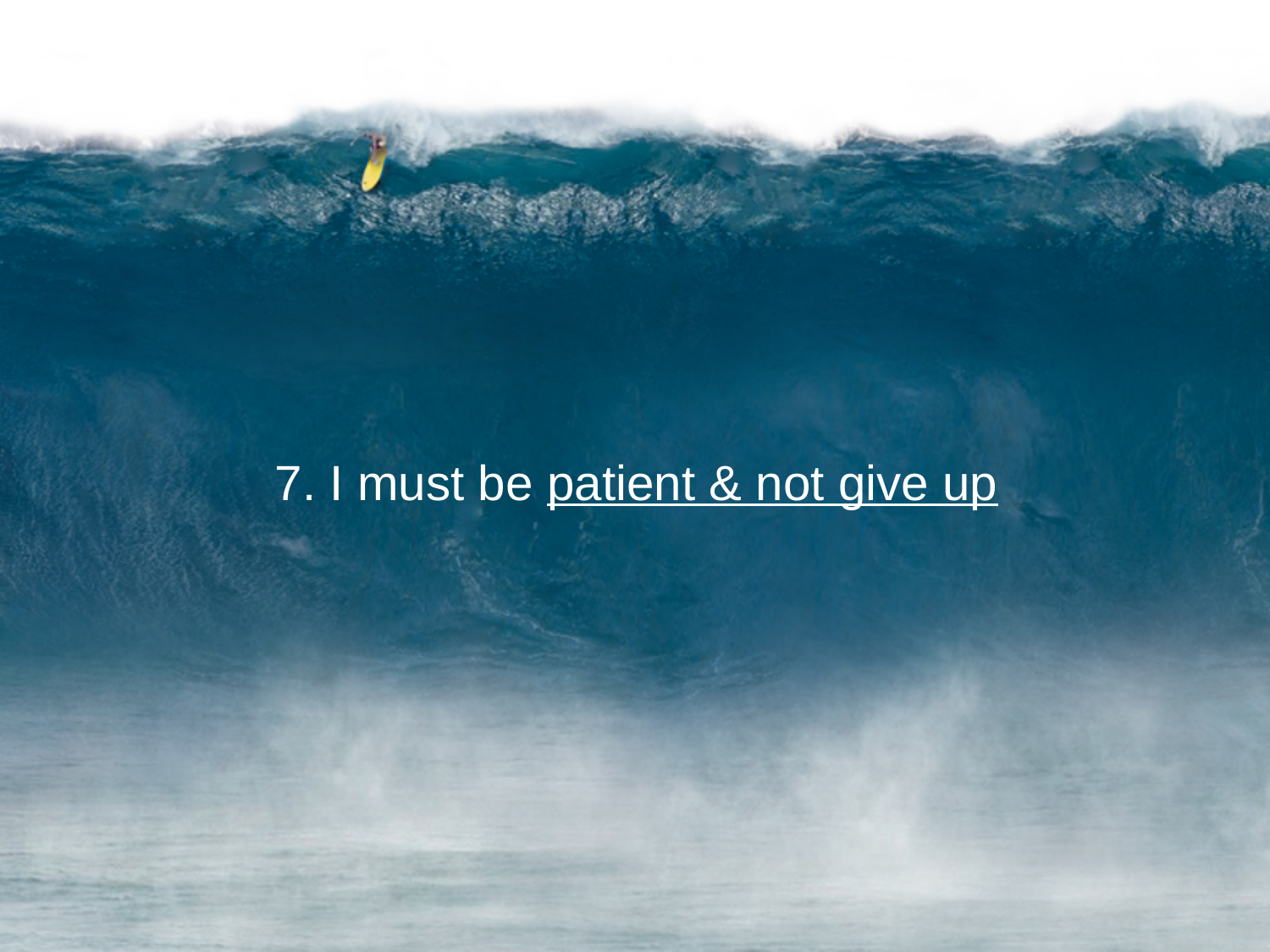

7. I must be patient & not give up